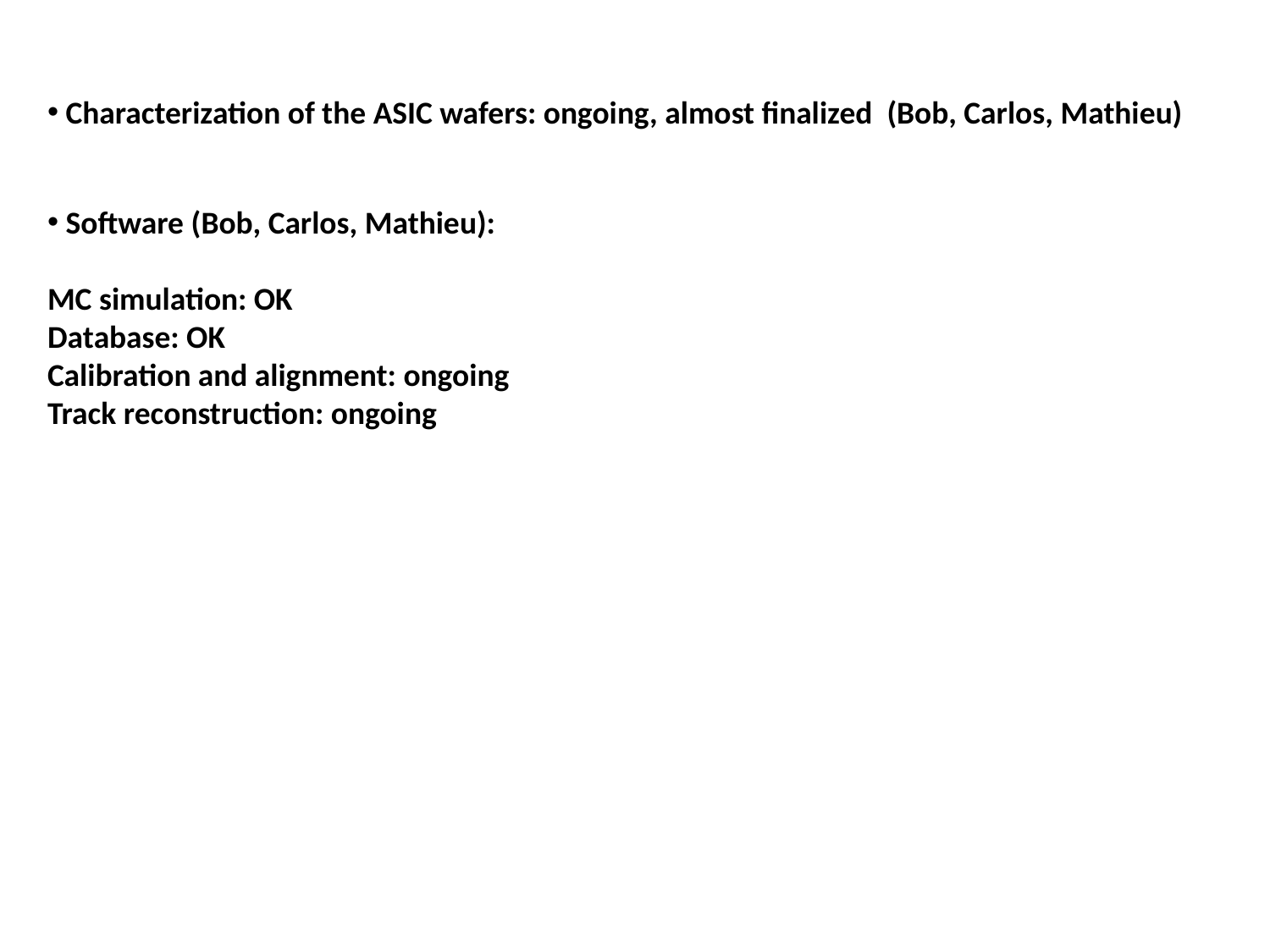

Characterization of the ASIC wafers: ongoing, almost finalized  (Bob, Carlos, Mathieu)
 Software (Bob, Carlos, Mathieu):

MC simulation: OK
Database: OK
Calibration and alignment: ongoing
Track reconstruction: ongoing